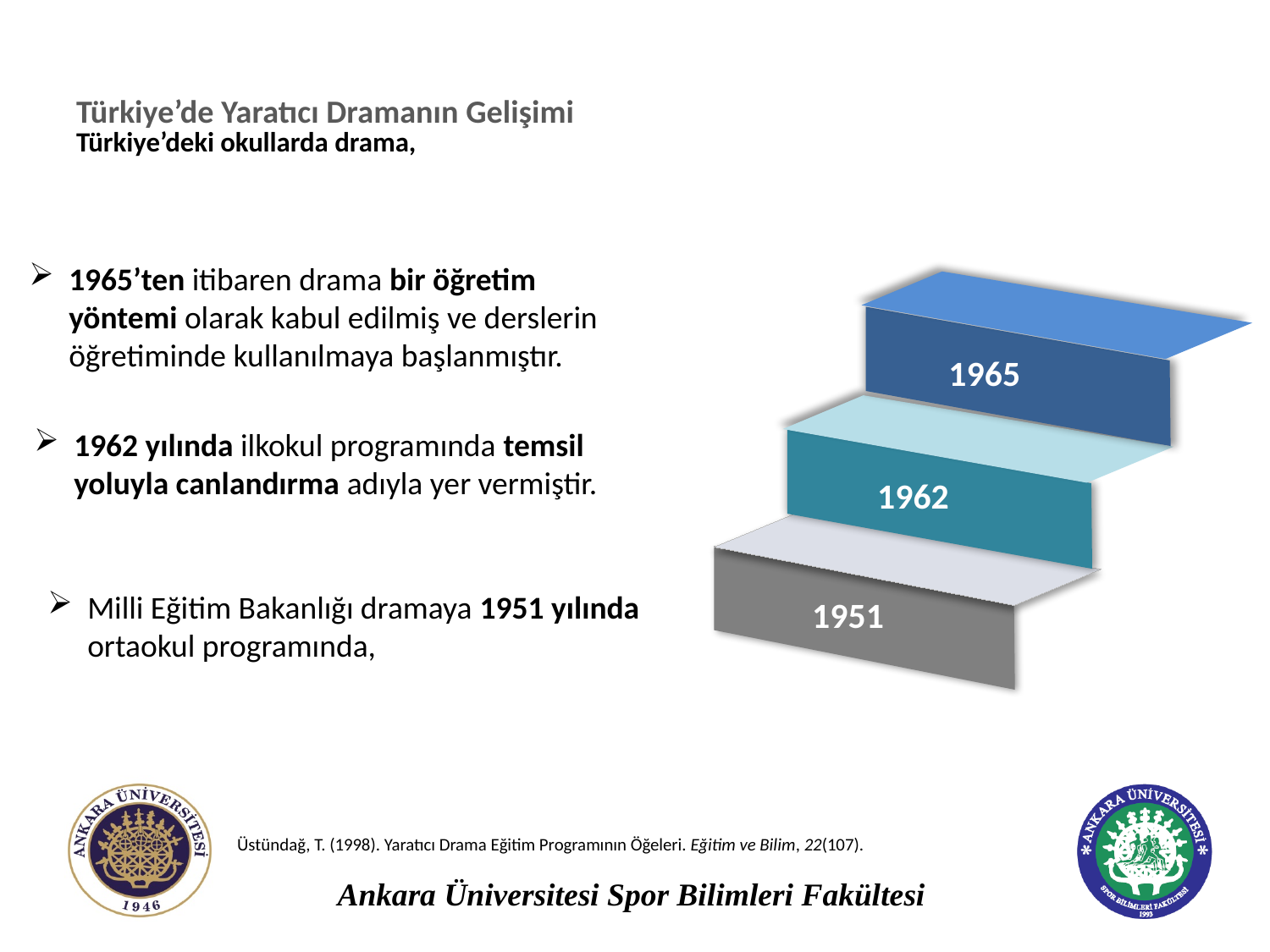

# Türkiye’de Yaratıcı Dramanın Gelişimi Türkiye’deki okullarda drama,
1965’ten itibaren drama bir öğretim yöntemi olarak kabul edilmiş ve derslerin öğretiminde kullanılmaya başlanmıştır.

1965
1962 yılında ilkokul programında temsil yoluyla canlandırma adıyla yer vermiştir.
1962
Milli Eğitim Bakanlığı dramaya 1951 yılında ortaokul programında,
1951
1926
Üstündağ, T. (1998). Yaratıcı Drama Eğitim Programının Öğeleri. Eğitim ve Bilim, 22(107).